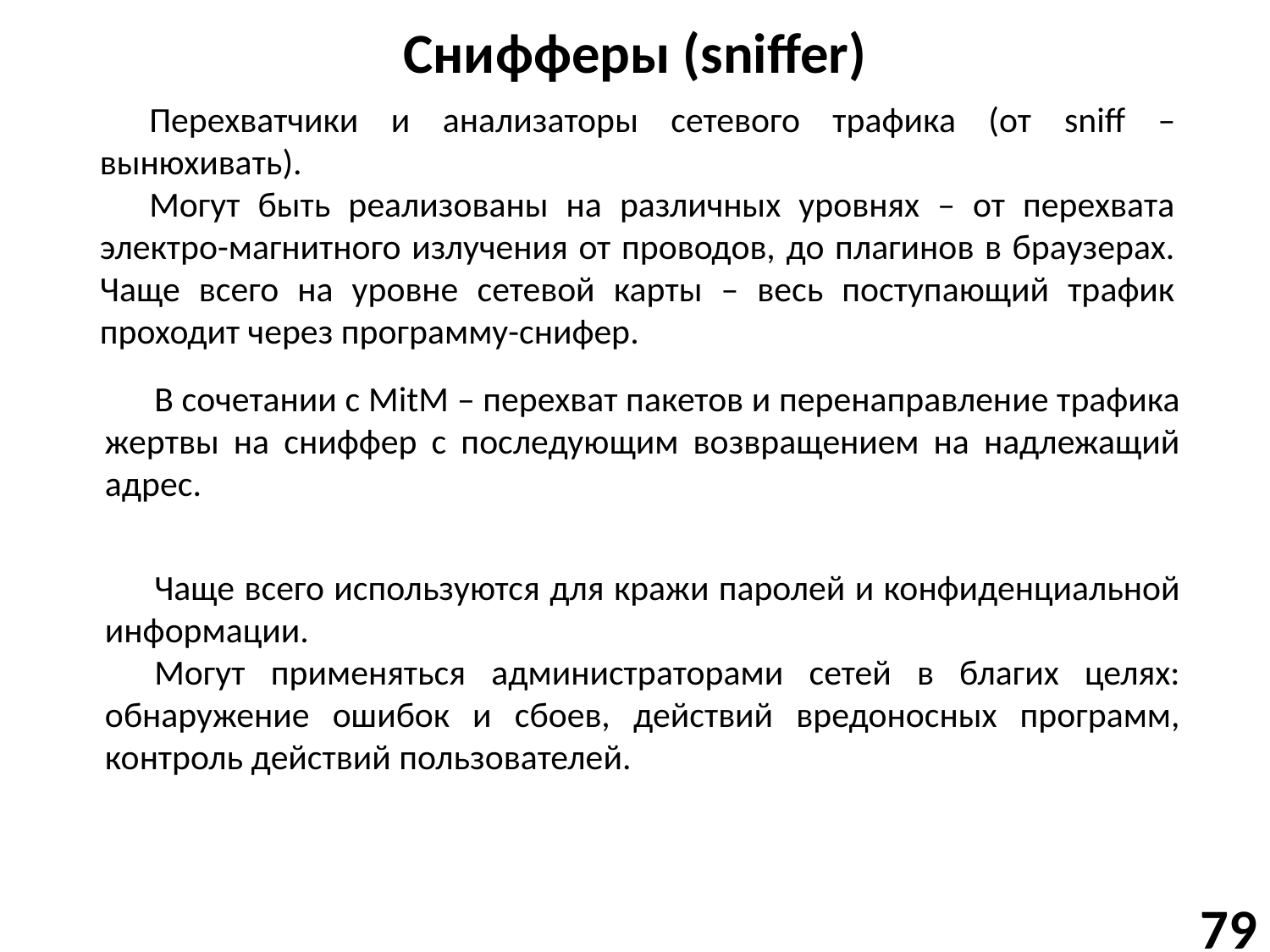

# Снифферы (sniffer)
Перехватчики и анализаторы сетевого трафика (от sniff – вынюхивать).
Могут быть реализованы на различных уровнях – от перехвата электро-магнитного излучения от проводов, до плагинов в браузерах. Чаще всего на уровне сетевой карты – весь поступающий трафик проходит через программу-снифер.
В сочетании с MitM – перехват пакетов и перенаправление трафика жертвы на сниффер с последующим возвращением на надлежащий адрес.
Чаще всего используются для кражи паролей и конфиденциальной информации.
Могут применяться администраторами сетей в благих целях: обнаружение ошибок и сбоев, действий вредоносных программ, контроль действий пользователей.
79